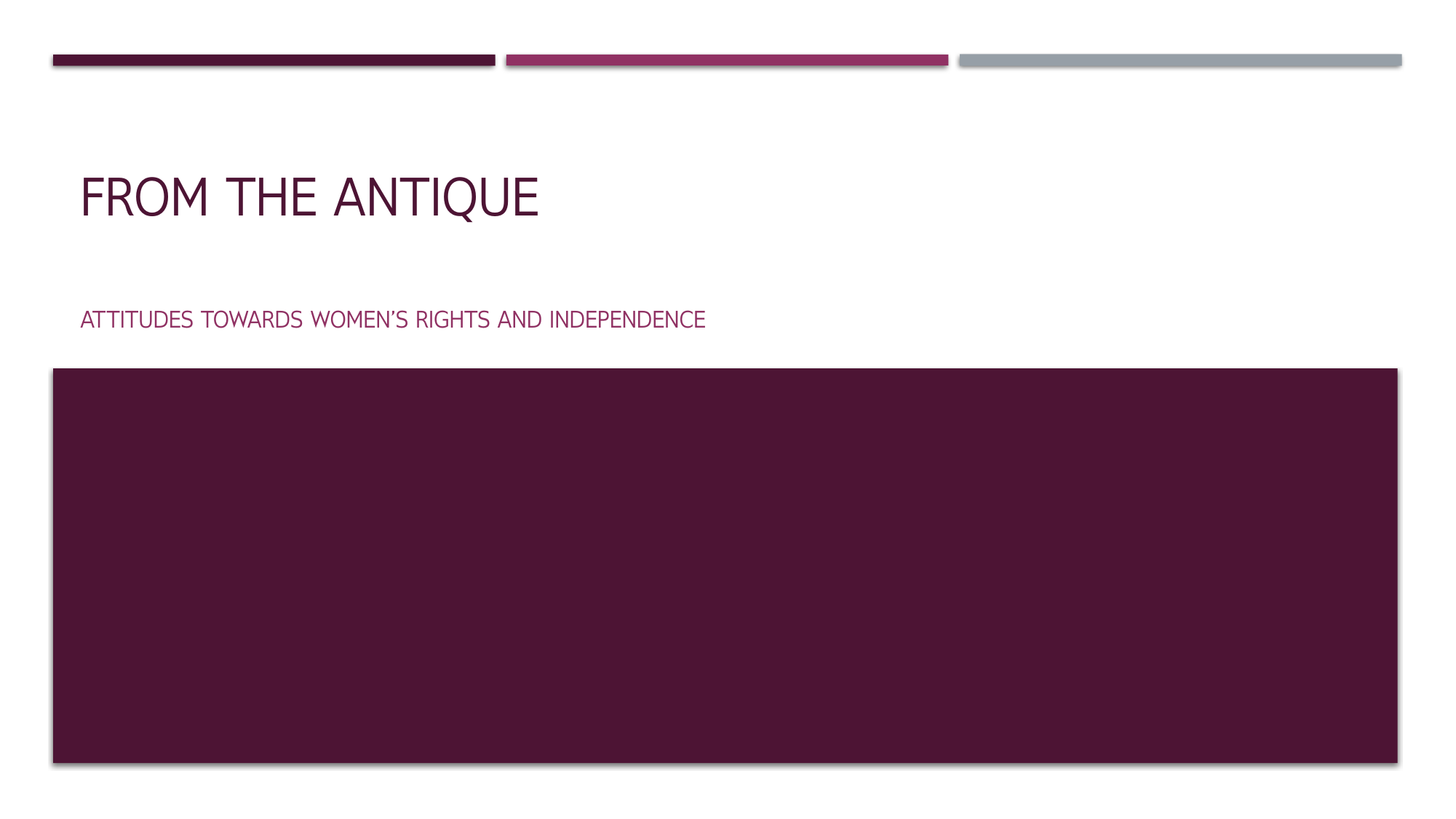

# FROM THE ANTIQUE
ATTITUDES TOWARDS WOMEN’S RIGHTS AND INDEPENDENCE